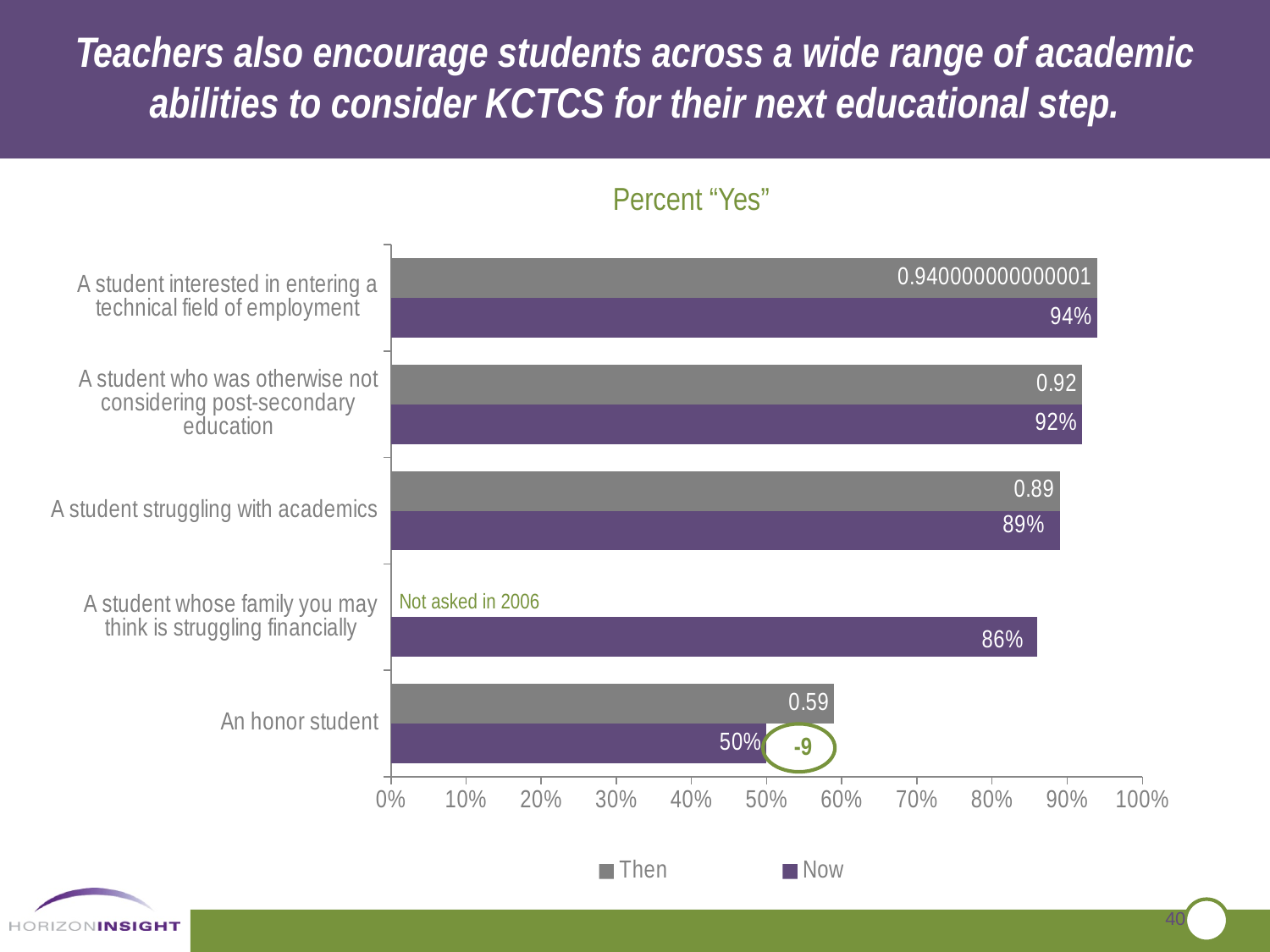

Teachers also encourage students across a wide range of academic abilities to consider KCTCS for their next educational step.
Percent “Yes”

### Chart

| Category | Now | Then |
|---|---|---|
| An honor student | 0.5 | 0.59 |
| A student whose family you may think is struggling financially | 0.8600000000000007 | None |
| A student struggling with academics | 0.89 | 0.89 |
| A student who was otherwise not considering post-secondary education | 0.92 | 0.92 |
| A student interested in entering a technical field of employment | 0.9400000000000006 | 0.9400000000000006 |
Not asked in 2006
-9